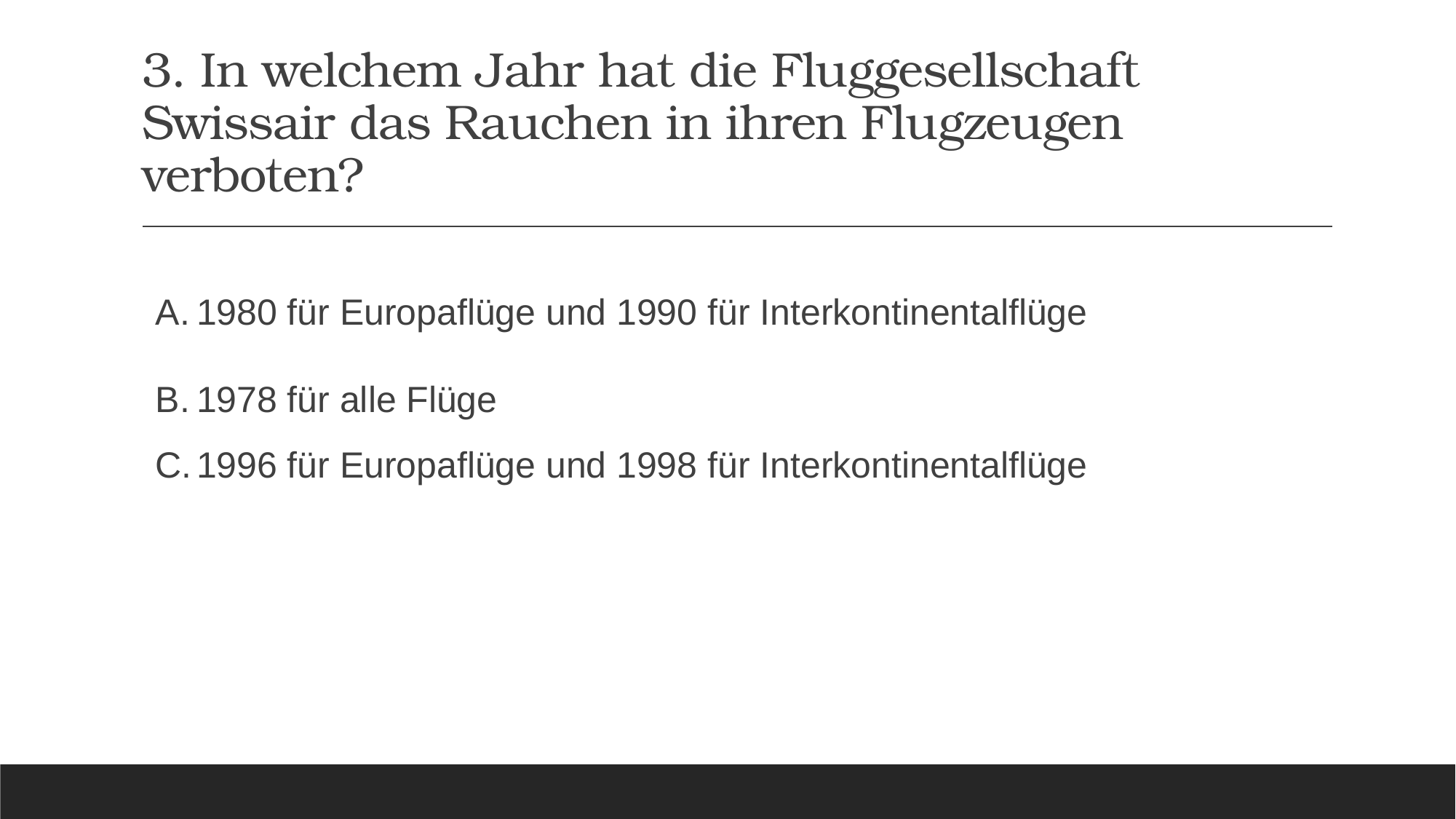

# 3. In welchem Jahr hat die Fluggesellschaft Swissair das Rauchen in ihren Flugzeugen verboten?

1980 für Europaflüge und 1990 für Interkontinentalflüge
1978 für alle Flüge
1996 für Europaflüge und 1998 für Interkontinentalflüge